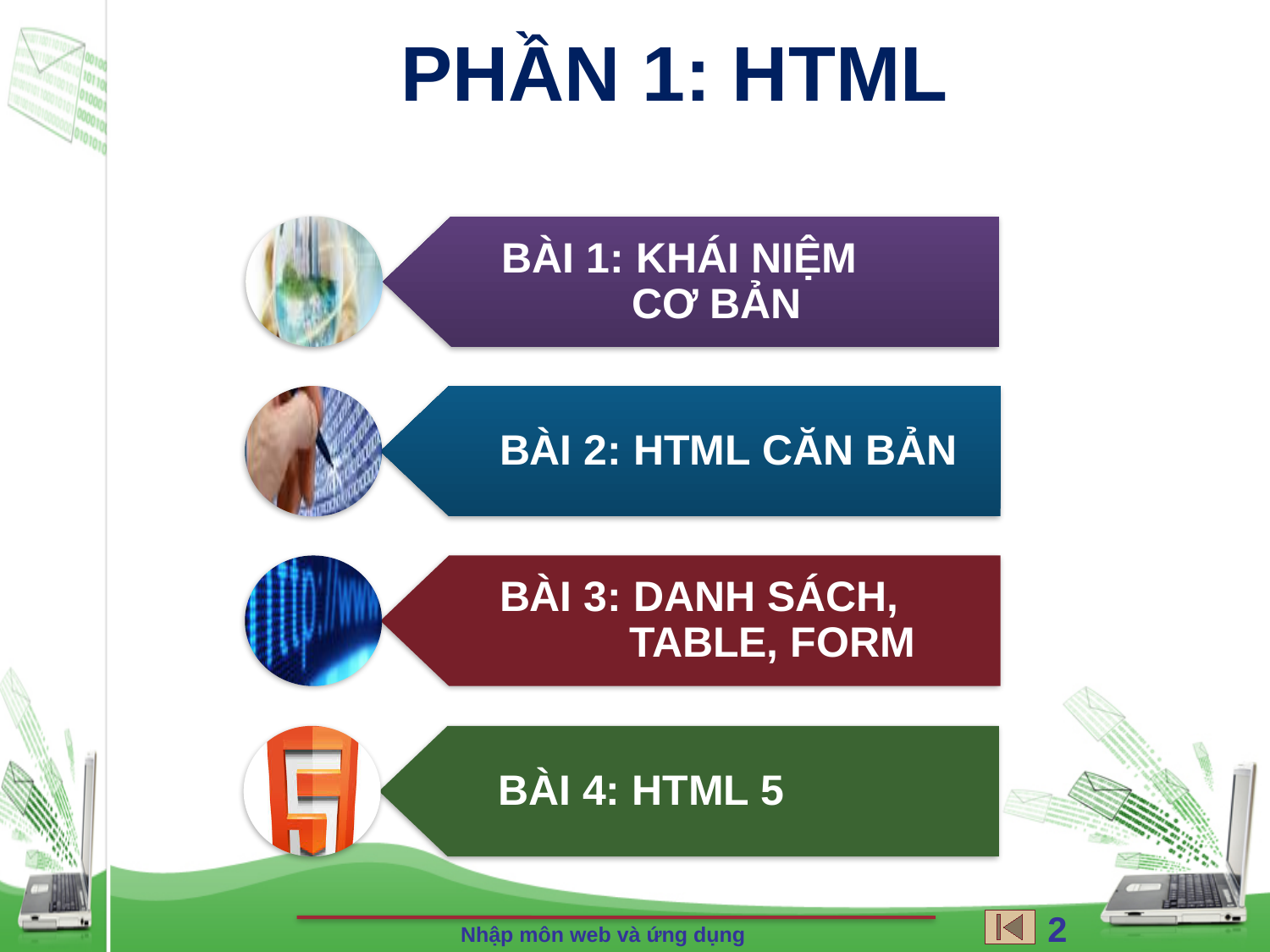

PHẦN 1: HTML

BÀI 1: KHÁI NIỆM
           CƠ BẢN
BÀI 2: HTML CĂN BẢN

BÀI 3: DANH SÁCH,
           TABLE, FORM

BÀI 4: HTML 5
2
Nhập môn web và ứng dụng